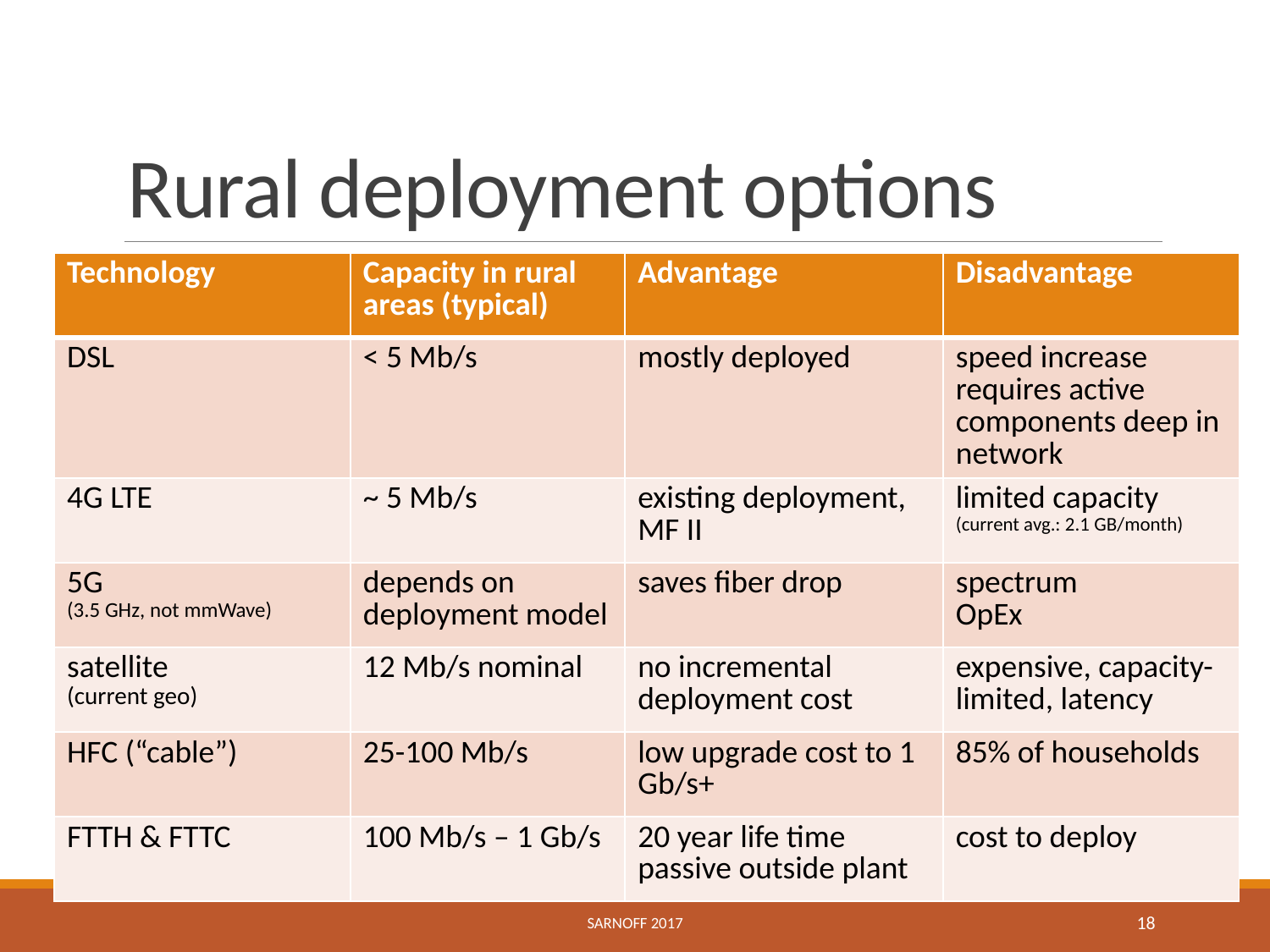

# Rural deployment options
| Technology | Capacity in rural areas (typical) | Advantage | Disadvantage |
| --- | --- | --- | --- |
| DSL | < 5 Mb/s | mostly deployed | speed increase requires active components deep in network |
| 4G LTE | ~ 5 Mb/s | existing deployment, MF II | limited capacity (current avg.: 2.1 GB/month) |
| 5G (3.5 GHz, not mmWave) | depends on deployment model | saves fiber drop | spectrum OpEx |
| satellite (current geo) | 12 Mb/s nominal | no incremental deployment cost | expensive, capacity-limited, latency |
| HFC (“cable”) | 25-100 Mb/s | low upgrade cost to 1 Gb/s+ | 85% of households |
| FTTH & FTTC | 100 Mb/s – 1 Gb/s | 20 year life time passive outside plant | cost to deploy |
Sarnoff 2017
18